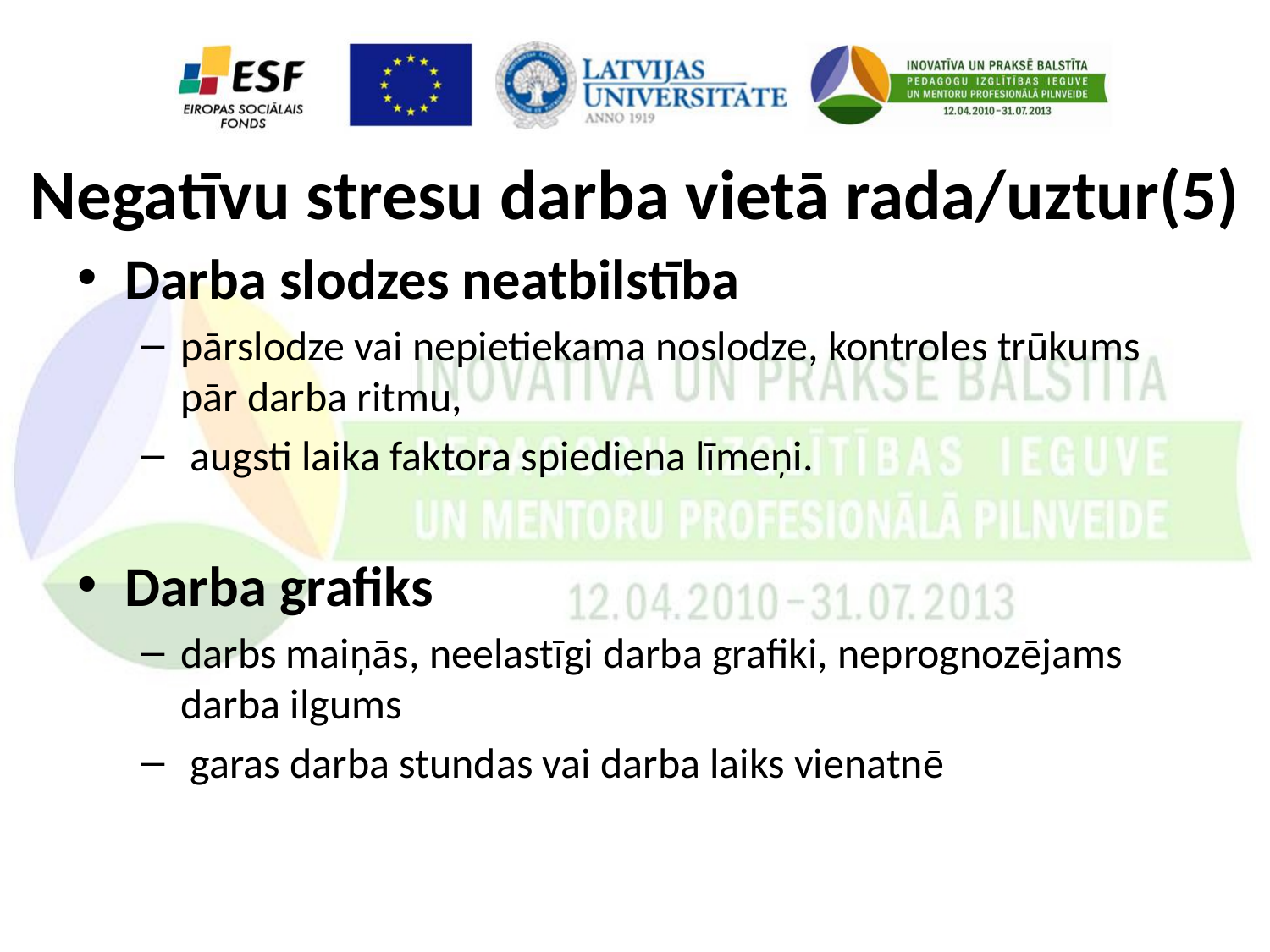

# Negatīvu stresu darba vietā rada/uztur(5)
Darba slodzes neatbilstība
pārslodze vai nepietiekama noslodze, kontroles trūkums pār darba ritmu,
 augsti laika faktora spiediena līmeņi.

Darba grafiks
darbs maiņās, neelastīgi darba grafiki, neprognozējams darba ilgums
 garas darba stundas vai darba laiks vienatnē